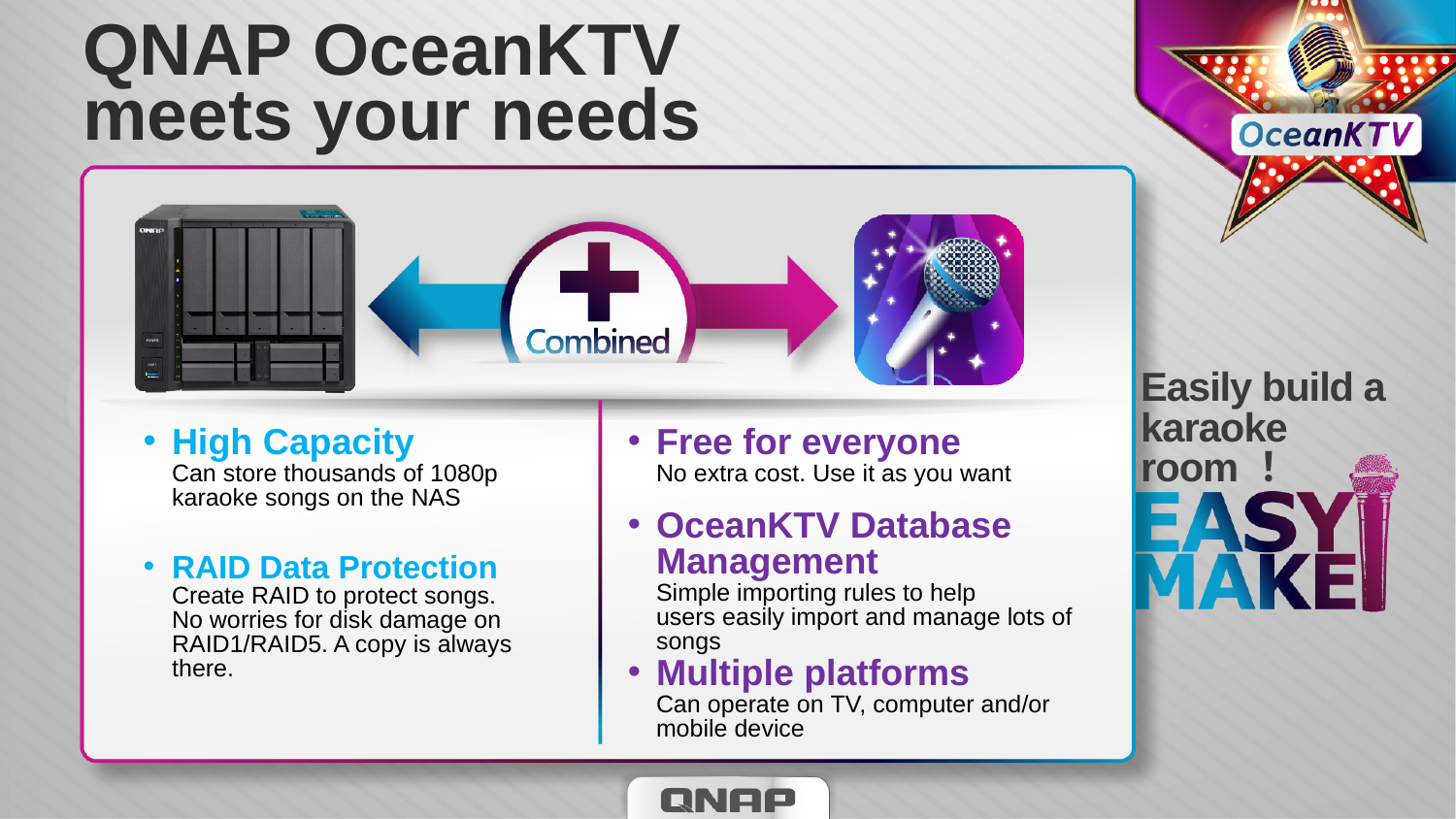

QNAP OceanKTV meets your needs

Easily build a karaoke room！
High Capacity
Can store thousands of 1080p karaoke songs on the NAS
Free for everyone
No extra cost. Use it as you want
OceanKTV Database Management
Simple importing rules to help users easily import and manage lots of songs
RAID Data Protection
Create RAID to protect songs. No worries for disk damage on RAID1/RAID5. A copy is always there.

Multiple platforms
Can operate on TV, computer and/or mobile device